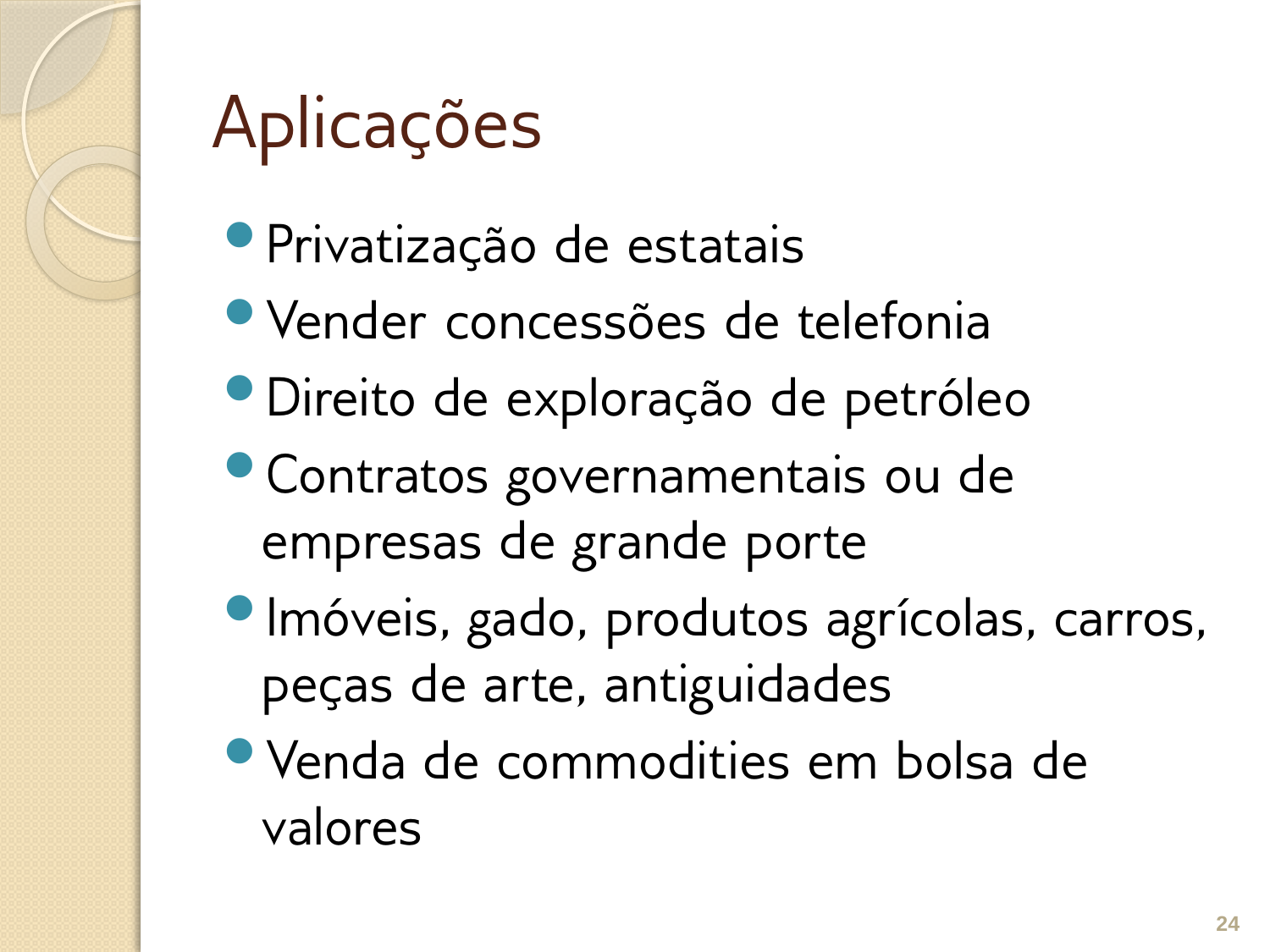

# Aplicações
Privatização de estatais
Vender concessões de telefonia
Direito de exploração de petróleo
Contratos governamentais ou de empresas de grande porte
Imóveis, gado, produtos agrícolas, carros, peças de arte, antiguidades
Venda de commodities em bolsa de valores

24